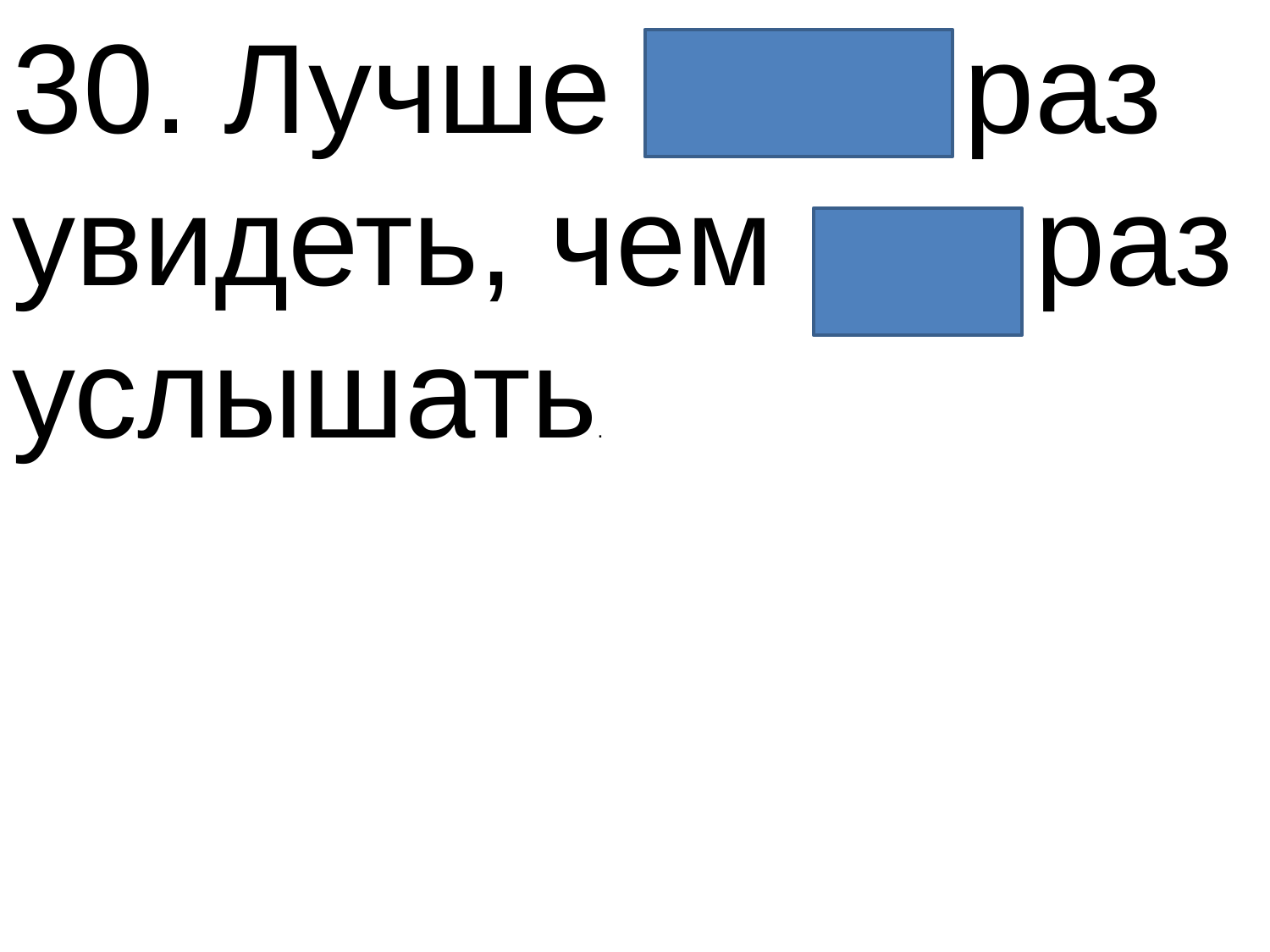

30. Лучше один раз увидеть, чем сто раз услышать.